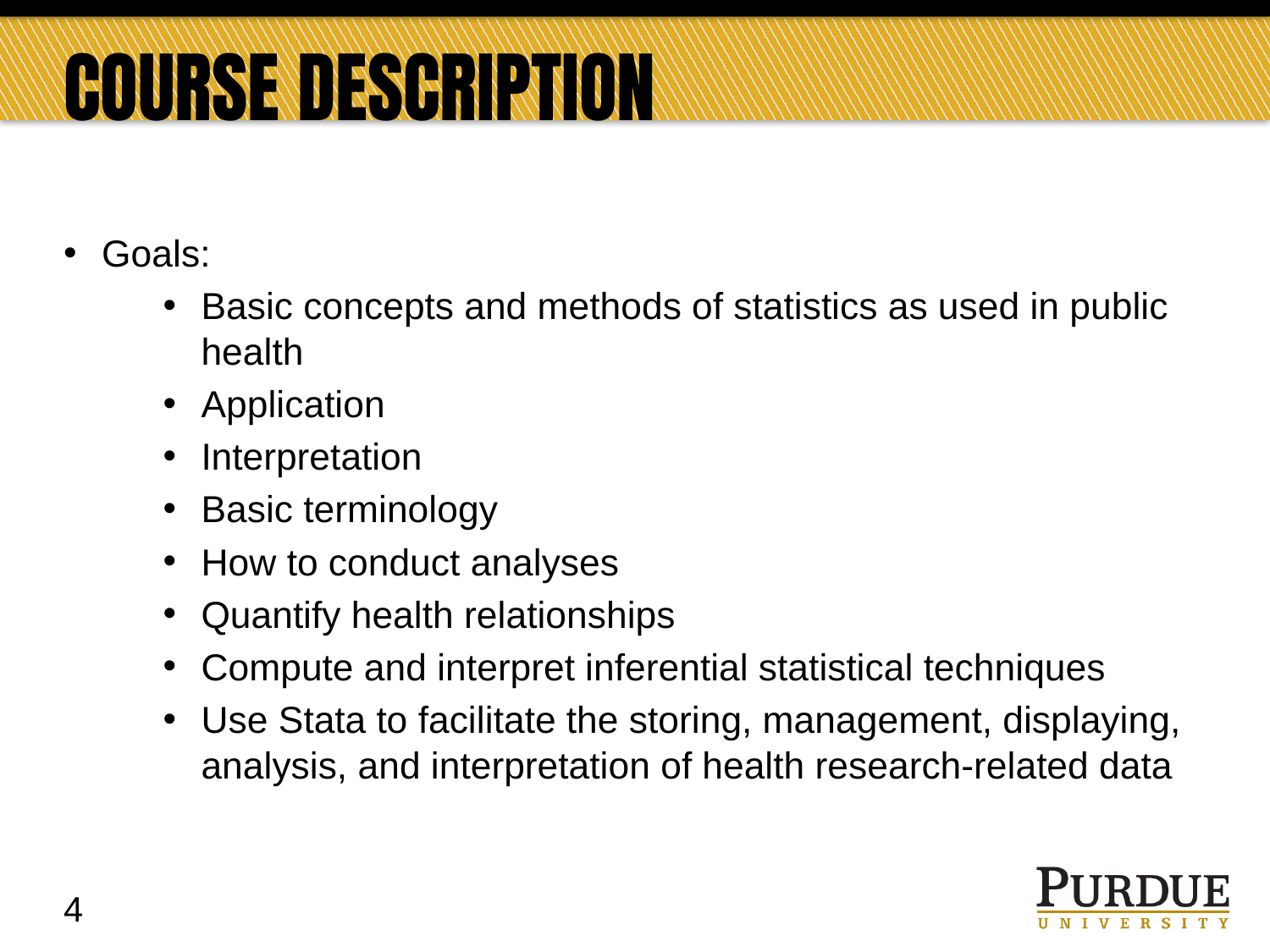

# Course description

Goals:
Basic concepts and methods of statistics as used in public health
Application
Interpretation
Basic terminology
How to conduct analyses
Quantify health relationships
Compute and interpret inferential statistical techniques
Use Stata to facilitate the storing, management, displaying, analysis, and interpretation of health research-related data

4